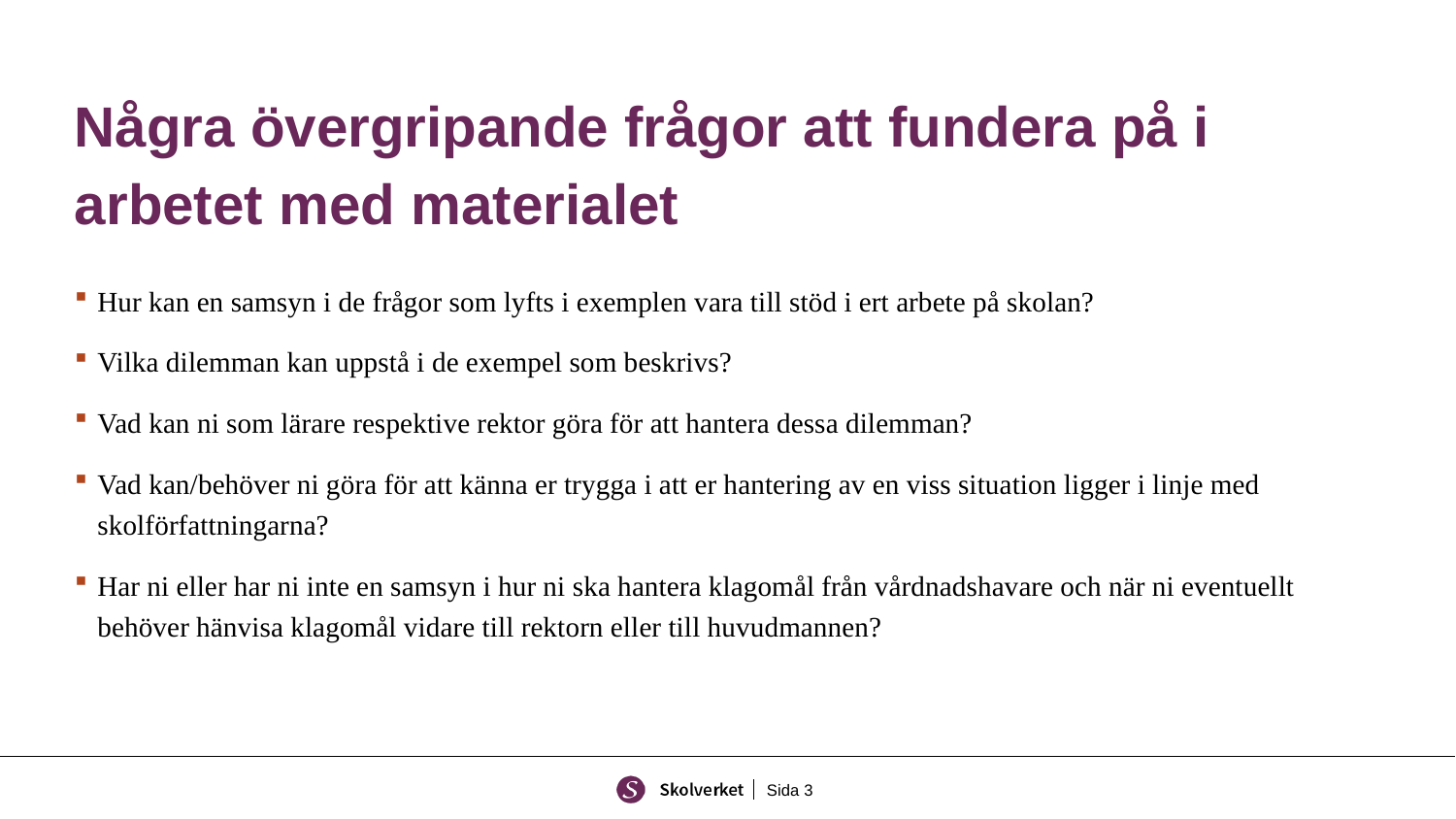

# Några övergripande frågor att fundera på i arbetet med materialet
Hur kan en samsyn i de frågor som lyfts i exemplen vara till stöd i ert arbete på skolan?
Vilka dilemman kan uppstå i de exempel som beskrivs?
Vad kan ni som lärare respektive rektor göra för att hantera dessa dilemman?
Vad kan/behöver ni göra för att känna er trygga i att er hantering av en viss situation ligger i linje med skolförfattningarna?
Har ni eller har ni inte en samsyn i hur ni ska hantera klagomål från vårdnadshavare och när ni eventuellt behöver hänvisa klagomål vidare till rektorn eller till huvudmannen?